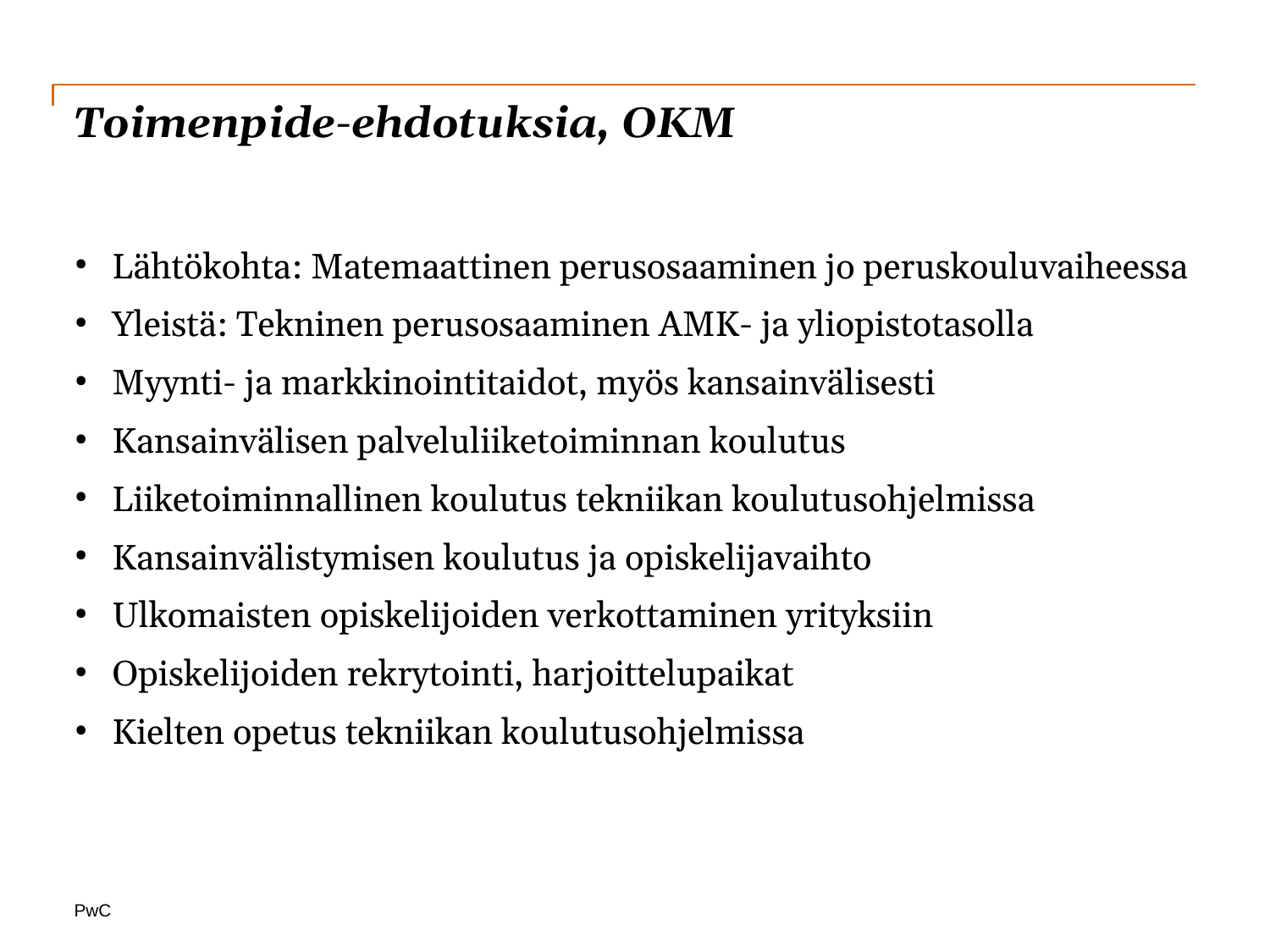

Lähtökohta: Matemaattinen perusosaaminen jo peruskouluvaiheessa
Yleistä: Tekninen perusosaaminen AMK- ja yliopistotasolla
Myynti- ja markkinointitaidot, myös kansainvälisesti
Kansainvälisen palveluliiketoiminnan koulutus
Liiketoiminnallinen koulutus tekniikan koulutusohjelmissa
Kansainvälistymisen koulutus ja opiskelijavaihto
Ulkomaisten opiskelijoiden verkottaminen yrityksiin
Opiskelijoiden rekrytointi, harjoittelupaikat
Kielten opetus tekniikan koulutusohjelmissa

Toimenpide-ehdotuksia, OKM